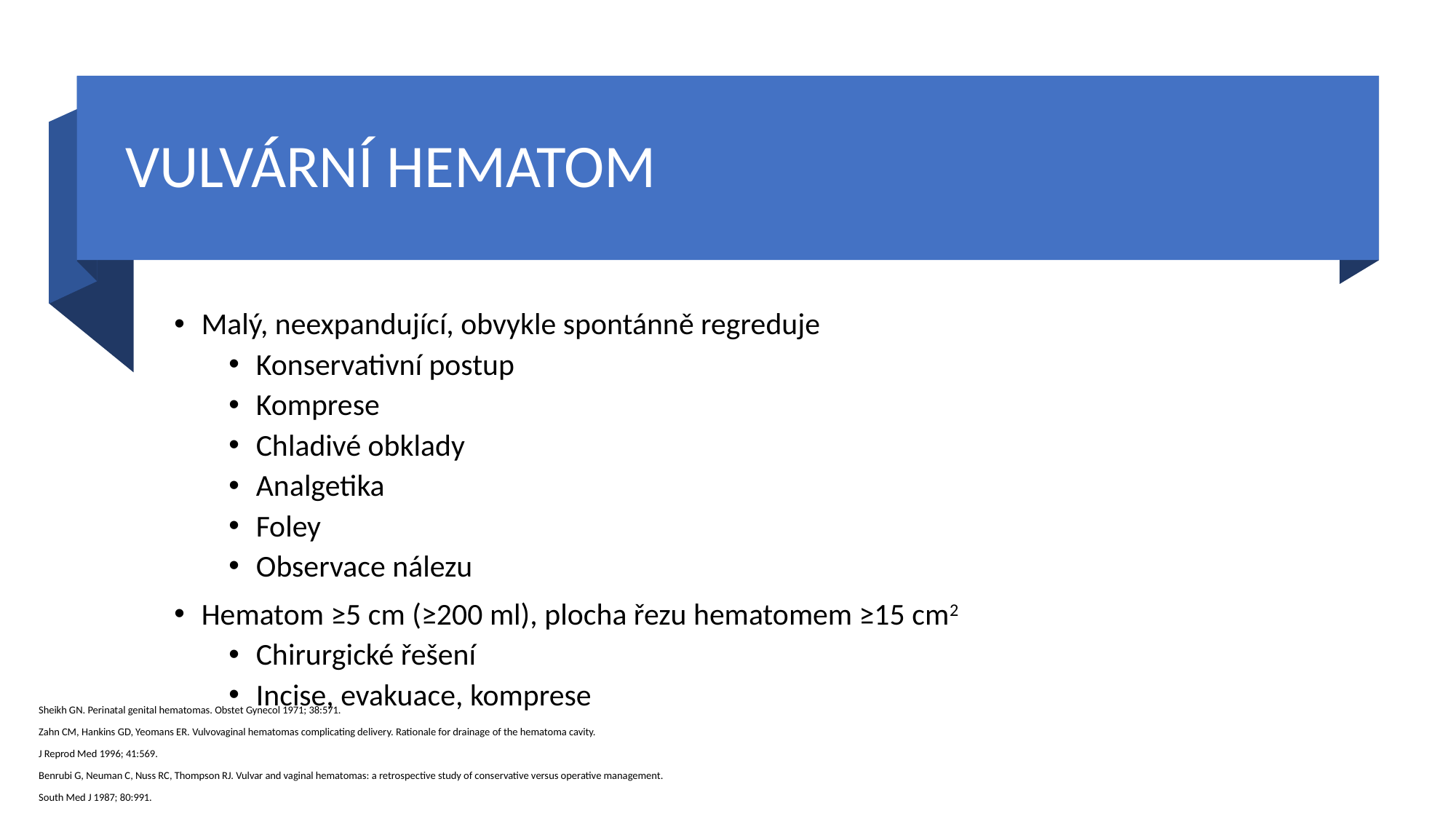

# VULVÁRNÍ HEMATOM

Malý, neexpandující, obvykle spontánně regreduje
Konservativní postup
Komprese
Chladivé obklady
Analgetika
Foley
Observace nálezu
Hematom ≥5 cm (≥200 ml), plocha řezu hematomem ≥15 cm2
Chirurgické řešení
Incise, evakuace, komprese
Sheikh GN. Perinatal genital hematomas. Obstet Gynecol 1971; 38:571.
Zahn CM, Hankins GD, Yeomans ER. Vulvovaginal hematomas complicating delivery. Rationale for drainage of the hematoma cavity.
J Reprod Med 1996; 41:569.
Benrubi G, Neuman C, Nuss RC, Thompson RJ. Vulvar and vaginal hematomas: a retrospective study of conservative versus operative management.
South Med J 1987; 80:991.